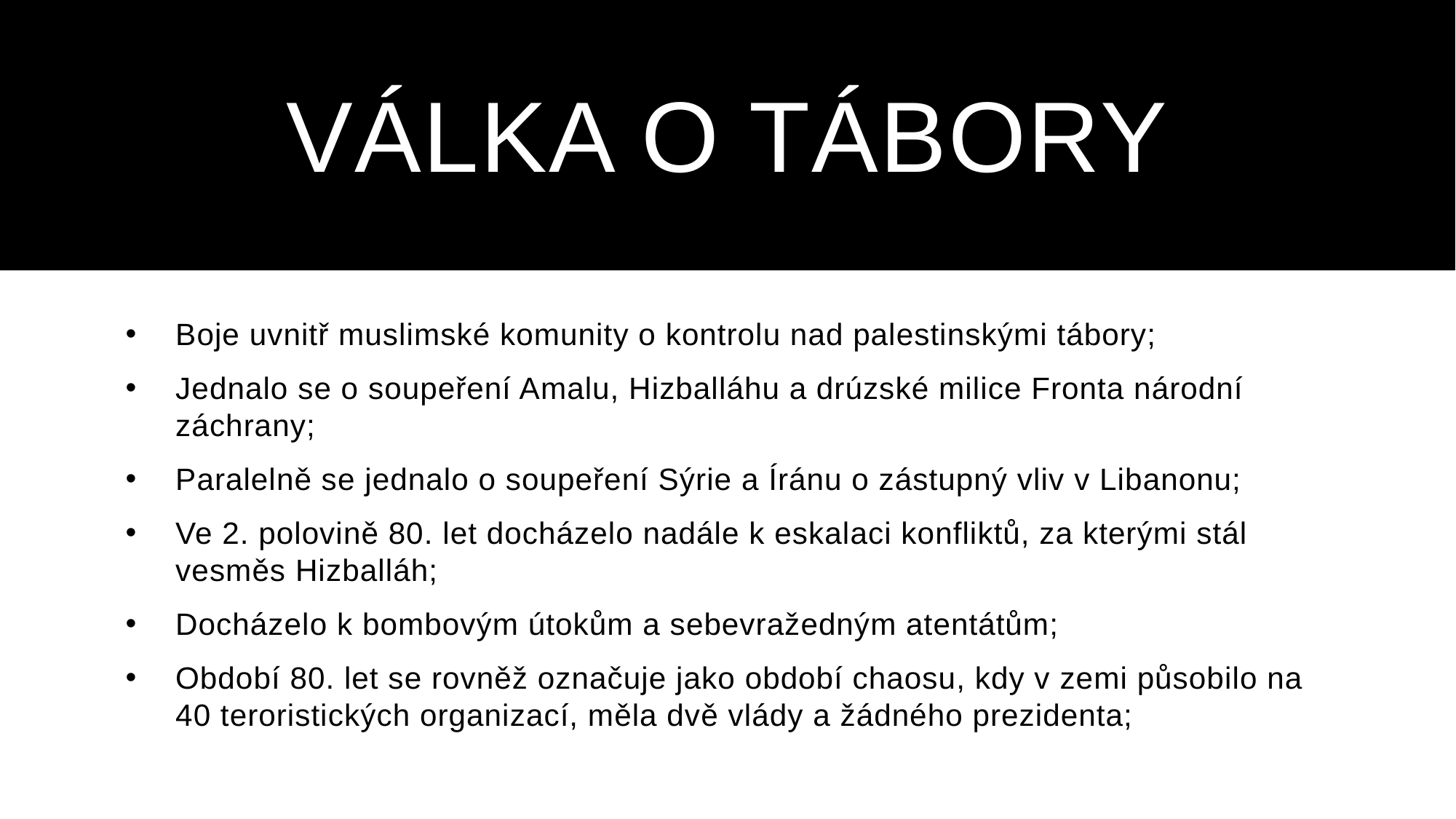

# Válka o tábory
Boje uvnitř muslimské komunity o kontrolu nad palestinskými tábory;
Jednalo se o soupeření Amalu, Hizballáhu a drúzské milice Fronta národní záchrany;
Paralelně se jednalo o soupeření Sýrie a Íránu o zástupný vliv v Libanonu;
Ve 2. polovině 80. let docházelo nadále k eskalaci konfliktů, za kterými stál vesměs Hizballáh;
Docházelo k bombovým útokům a sebevražedným atentátům;
Období 80. let se rovněž označuje jako období chaosu, kdy v zemi působilo na 40 teroristických organizací, měla dvě vlády a žádného prezidenta;